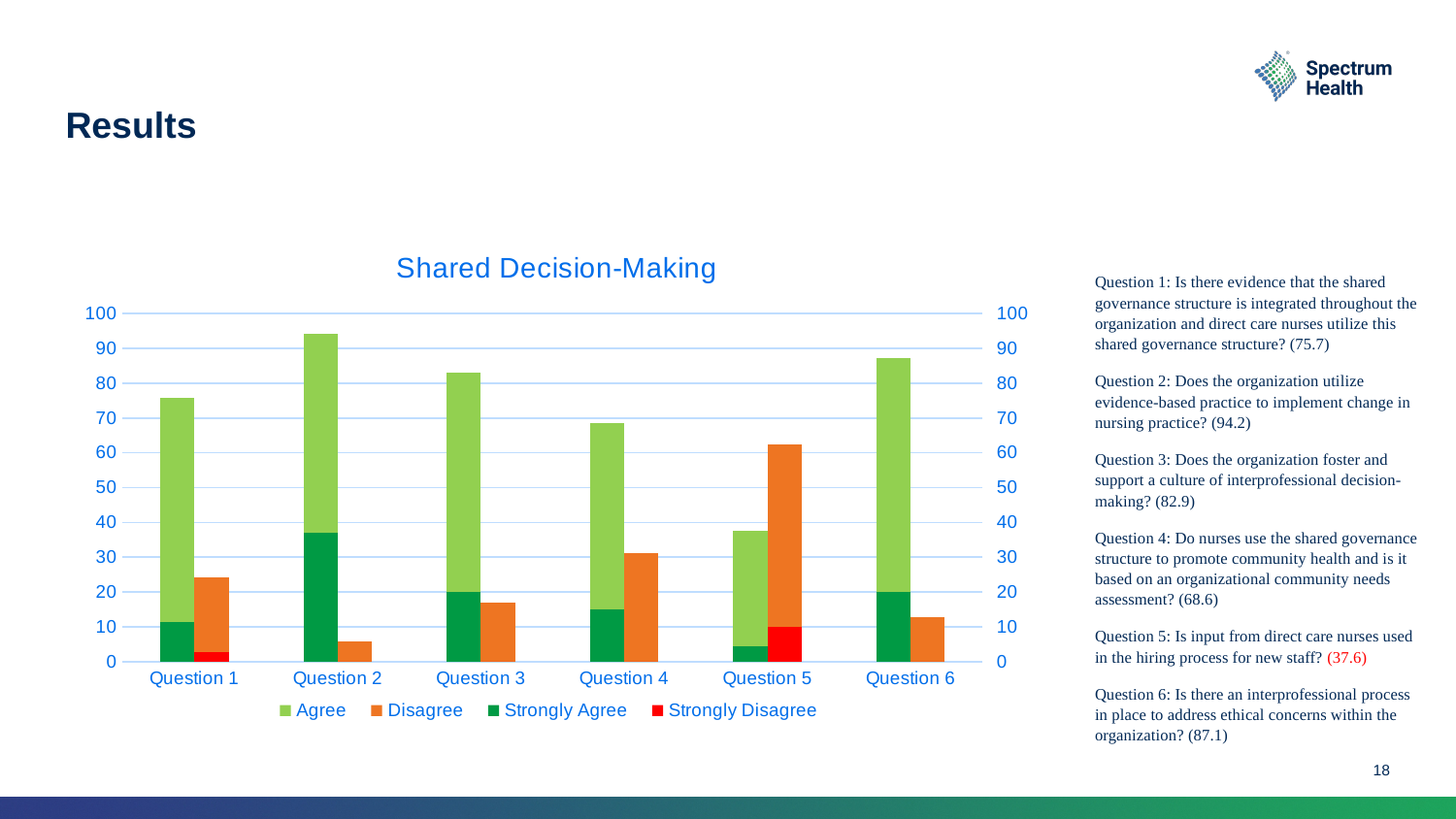

# Results

### Chart: Shared Decision-Making

| Category | Agree | Disagree | Strongly Agree | Strongly Disagree |
|---|---|---|---|---|
| Question 1 | 75.7 | 24.3 | 11.4 | 2.9 |
| Question 2 | 94.2 | 5.7 | 37.1 | 0.0 |
| Question 3 | 82.9 | 17.1 | 20.0 | 0.0 |
| Question 4 | 68.6 | 31.3 | 14.9 | 0.0 |
| Question 5 | 37.6 | 62.3 | 4.3 | 10.1 |
| Question 6 | 87.1 | 12.9 | 20.0 | 0.0 |
Question 1: Is there evidence that the shared governance structure is integrated throughout the organization and direct care nurses utilize this shared governance structure? (75.7)
Question 2: Does the organization utilize evidence-based practice to implement change in nursing practice? (94.2)
Question 3: Does the organization foster and support a culture of interprofessional decision-making? (82.9)
Question 4: Do nurses use the shared governance structure to promote community health and is it based on an organizational community needs assessment? (68.6)
Question 5: Is input from direct care nurses used in the hiring process for new staff? (37.6)
Question 6: Is there an interprofessional process in place to address ethical concerns within the organization? (87.1)

18